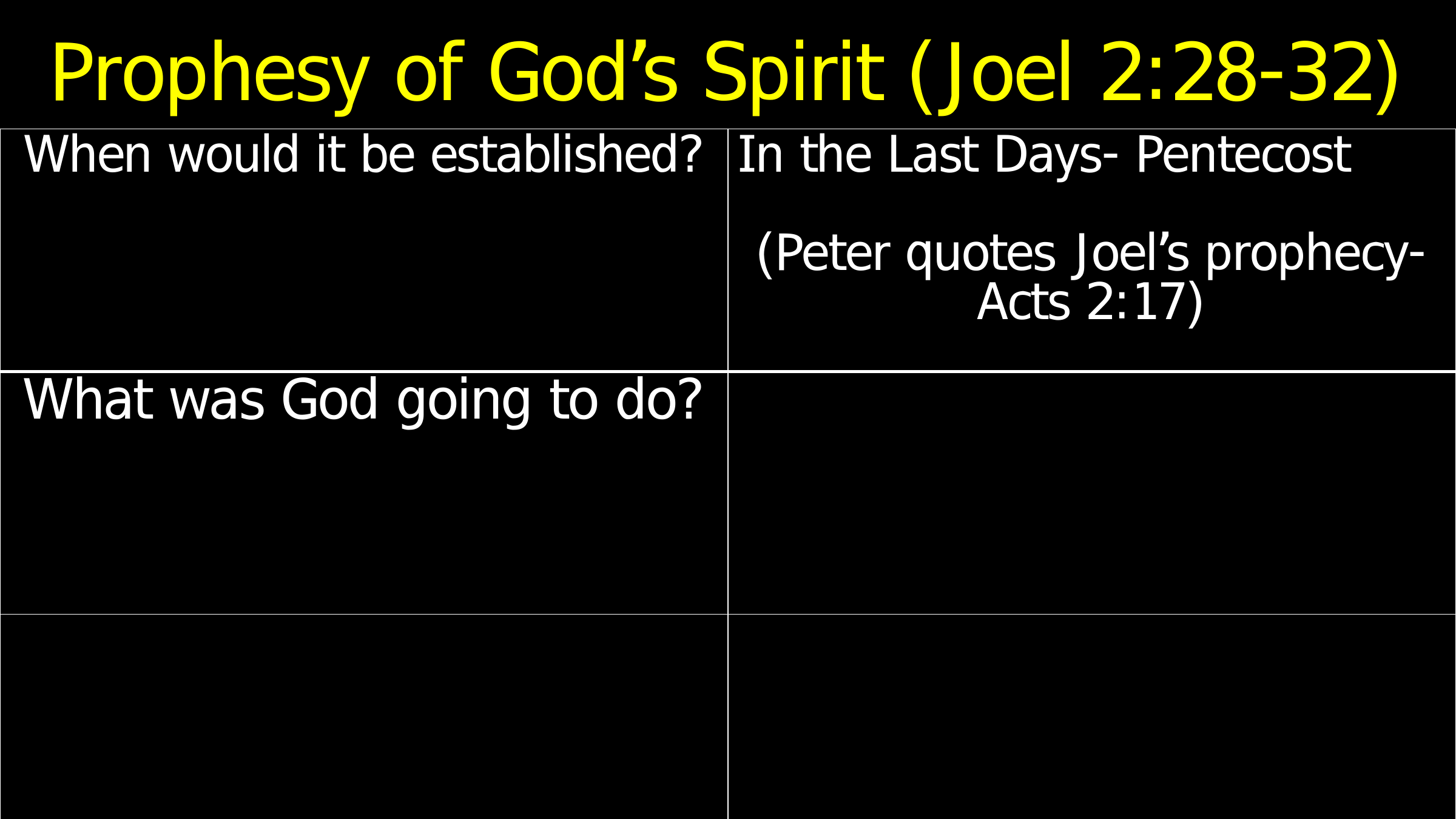

# Prophesy of God’s Spirit (Joel 2:28-32)
| When would it be established? | In the Last Days- Pentecost (Peter quotes Joel’s prophecy- Acts 2:17) |
| --- | --- |
| What was God going to do? |  |
|  |  |